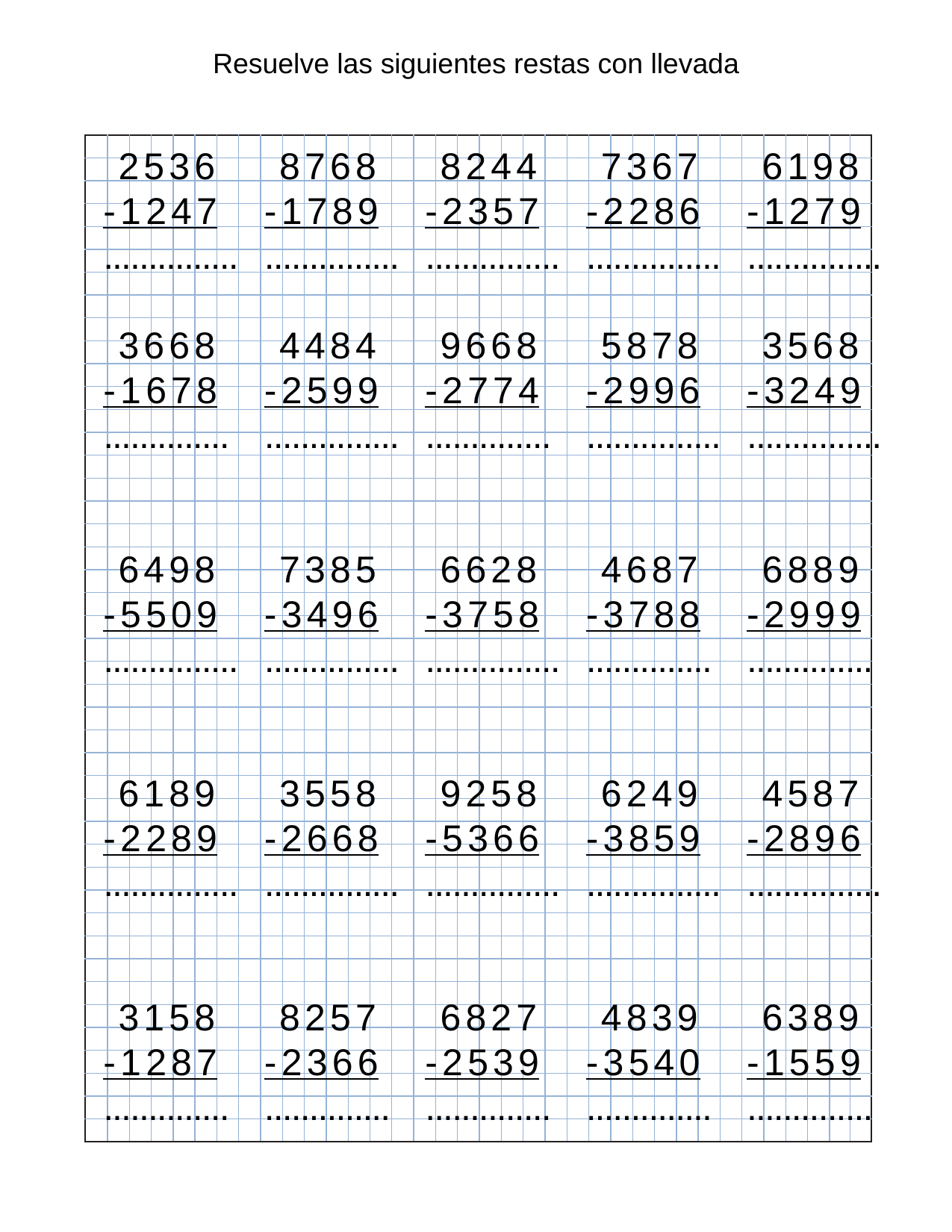

Resuelve las siguientes restas con llevada
|  |  |  |  |  |  |  |  |  |  |  |  |  |  |  |  |  |  |  |  |  |  |  |  |  |  |  |  |  |  |  |  |  |  |  |  |
| --- | --- | --- | --- | --- | --- | --- | --- | --- | --- | --- | --- | --- | --- | --- | --- | --- | --- | --- | --- | --- | --- | --- | --- | --- | --- | --- | --- | --- | --- | --- | --- | --- | --- | --- | --- |
|  |  |  |  |  |  |  |  |  |  |  |  |  |  |  |  |  |  |  |  |  |  |  |  |  |  |  |  |  |  |  |  |  |  |  |  |
|  |  |  |  |  |  |  |  |  |  |  |  |  |  |  |  |  |  |  |  |  |  |  |  |  |  |  |  |  |  |  |  |  |  |  |  |
|  |  |  |  |  |  |  |  |  |  |  |  |  |  |  |  |  |  |  |  |  |  |  |  |  |  |  |  |  |  |  |  |  |  |  |  |
|  |  |  |  |  |  |  |  |  |  |  |  |  |  |  |  |  |  |  |  |  |  |  |  |  |  |  |  |  |  |  |  |  |  |  |  |
|  |  |  |  |  |  |  |  |  |  |  |  |  |  |  |  |  |  |  |  |  |  |  |  |  |  |  |  |  |  |  |  |  |  |  |  |
|  |  |  |  |  |  |  |  |  |  |  |  |  |  |  |  |  |  |  |  |  |  |  |  |  |  |  |  |  |  |  |  |  |  |  |  |
|  |  |  |  |  |  |  |  |  |  |  |  |  |  |  |  |  |  |  |  |  |  |  |  |  |  |  |  |  |  |  |  |  |  |  |  |
|  |  |  |  |  |  |  |  |  |  |  |  |  |  |  |  |  |  |  |  |  |  |  |  |  |  |  |  |  |  |  |  |  |  |  |  |
|  |  |  |  |  |  |  |  |  |  |  |  |  |  |  |  |  |  |  |  |  |  |  |  |  |  |  |  |  |  |  |  |  |  |  |  |
|  |  |  |  |  |  |  |  |  |  |  |  |  |  |  |  |  |  |  |  |  |  |  |  |  |  |  |  |  |  |  |  |  |  |  |  |
|  |  |  |  |  |  |  |  |  |  |  |  |  |  |  |  |  |  |  |  |  |  |  |  |  |  |  |  |  |  |  |  |  |  |  |  |
|  |  |  |  |  |  |  |  |  |  |  |  |  |  |  |  |  |  |  |  |  |  |  |  |  |  |  |  |  |  |  |  |  |  |  |  |
|  |  |  |  |  |  |  |  |  |  |  |  |  |  |  |  |  |  |  |  |  |  |  |  |  |  |  |  |  |  |  |  |  |  |  |  |
|  |  |  |  |  |  |  |  |  |  |  |  |  |  |  |  |  |  |  |  |  |  |  |  |  |  |  |  |  |  |  |  |  |  |  |  |
|  |  |  |  |  |  |  |  |  |  |  |  |  |  |  |  |  |  |  |  |  |  |  |  |  |  |  |  |  |  |  |  |  |  |  |  |
|  |  |  |  |  |  |  |  |  |  |  |  |  |  |  |  |  |  |  |  |  |  |  |  |  |  |  |  |  |  |  |  |  |  |  |  |
|  |  |  |  |  |  |  |  |  |  |  |  |  |  |  |  |  |  |  |  |  |  |  |  |  |  |  |  |  |  |  |  |  |  |  |  |
|  |  |  |  |  |  |  |  |  |  |  |  |  |  |  |  |  |  |  |  |  |  |  |  |  |  |  |  |  |  |  |  |  |  |  |  |
|  |  |  |  |  |  |  |  |  |  |  |  |  |  |  |  |  |  |  |  |  |  |  |  |  |  |  |  |  |  |  |  |  |  |  |  |
|  |  |  |  |  |  |  |  |  |  |  |  |  |  |  |  |  |  |  |  |  |  |  |  |  |  |  |  |  |  |  |  |  |  |  |  |
|  |  |  |  |  |  |  |  |  |  |  |  |  |  |  |  |  |  |  |  |  |  |  |  |  |  |  |  |  |  |  |  |  |  |  |  |
|  |  |  |  |  |  |  |  |  |  |  |  |  |  |  |  |  |  |  |  |  |  |  |  |  |  |  |  |  |  |  |  |  |  |  |  |
|  |  |  |  |  |  |  |  |  |  |  |  |  |  |  |  |  |  |  |  |  |  |  |  |  |  |  |  |  |  |  |  |  |  |  |  |
|  |  |  |  |  |  |  |  |  |  |  |  |  |  |  |  |  |  |  |  |  |  |  |  |  |  |  |  |  |  |  |  |  |  |  |  |
|  |  |  |  |  |  |  |  |  |  |  |  |  |  |  |  |  |  |  |  |  |  |  |  |  |  |  |  |  |  |  |  |  |  |  |  |
|  |  |  |  |  |  |  |  |  |  |  |  |  |  |  |  |  |  |  |  |  |  |  |  |  |  |  |  |  |  |  |  |  |  |  |  |
|  |  |  |  |  |  |  |  |  |  |  |  |  |  |  |  |  |  |  |  |  |  |  |  |  |  |  |  |  |  |  |  |  |  |  |  |
|  |  |  |  |  |  |  |  |  |  |  |  |  |  |  |  |  |  |  |  |  |  |  |  |  |  |  |  |  |  |  |  |  |  |  |  |
|  |  |  |  |  |  |  |  |  |  |  |  |  |  |  |  |  |  |  |  |  |  |  |  |  |  |  |  |  |  |  |  |  |  |  |  |
|  |  |  |  |  |  |  |  |  |  |  |  |  |  |  |  |  |  |  |  |  |  |  |  |  |  |  |  |  |  |  |  |  |  |  |  |
|  |  |  |  |  |  |  |  |  |  |  |  |  |  |  |  |  |  |  |  |  |  |  |  |  |  |  |  |  |  |  |  |  |  |  |  |
|  |  |  |  |  |  |  |  |  |  |  |  |  |  |  |  |  |  |  |  |  |  |  |  |  |  |  |  |  |  |  |  |  |  |  |  |
|  |  |  |  |  |  |  |  |  |  |  |  |  |  |  |  |  |  |  |  |  |  |  |  |  |  |  |  |  |  |  |  |  |  |  |  |
|  |  |  |  |  |  |  |  |  |  |  |  |  |  |  |  |  |  |  |  |  |  |  |  |  |  |  |  |  |  |  |  |  |  |  |  |
|  |  |  |  |  |  |  |  |  |  |  |  |  |  |  |  |  |  |  |  |  |  |  |  |  |  |  |  |  |  |  |  |  |  |  |  |
|  |  |  |  |  |  |  |  |  |  |  |  |  |  |  |  |  |  |  |  |  |  |  |  |  |  |  |  |  |  |  |  |  |  |  |  |
|  |  |  |  |  |  |  |  |  |  |  |  |  |  |  |  |  |  |  |  |  |  |  |  |  |  |  |  |  |  |  |  |  |  |  |  |
|  |  |  |  |  |  |  |  |  |  |  |  |  |  |  |  |  |  |  |  |  |  |  |  |  |  |  |  |  |  |  |  |  |  |  |  |
|  |  |  |  |  |  |  |  |  |  |  |  |  |  |  |  |  |  |  |  |  |  |  |  |  |  |  |  |  |  |  |  |  |  |  |  |
|  |  |  |  |  |  |  |  |  |  |  |  |  |  |  |  |  |  |  |  |  |  |  |  |  |  |  |  |  |  |  |  |  |  |  |  |
|  |  |  |  |  |  |  |  |  |  |  |  |  |  |  |  |  |  |  |  |  |  |  |  |  |  |  |  |  |  |  |  |  |  |  |  |
|  |  |  |  |  |  |  |  |  |  |  |  |  |  |  |  |  |  |  |  |  |  |  |  |  |  |  |  |  |  |  |  |  |  |  |  |
|  |  |  |  |  |  |  |  |  |  |  |  |  |  |  |  |  |  |  |  |  |  |  |  |  |  |  |  |  |  |  |  |  |  |  |  |
 2536
-1247
...............

 3668
-1678
..............

 6498
-5509
...............

 6189
-2289
...............

 3158
-1287
..............
 8768
-1789
...............

 4484
-2599
...............

 7385
-3496
...............

 3558
-2668
...............

 8257
-2366
..............
 8244
-2357
...............

 9668
-2774
..............

 6628
-3758
...............

 9258
-5366
...............

 6827
-2539
..............
 7367
-2286
...............

 5878
-2996
...............

 4687
-3788
..............

 6249
-3859
...............

 4839
-3540
..............
 6198
-1279
...............

 3568
-3249
...............

 6889
-2999
..............

 4587
-2896
...............

 6389
-1559
..............